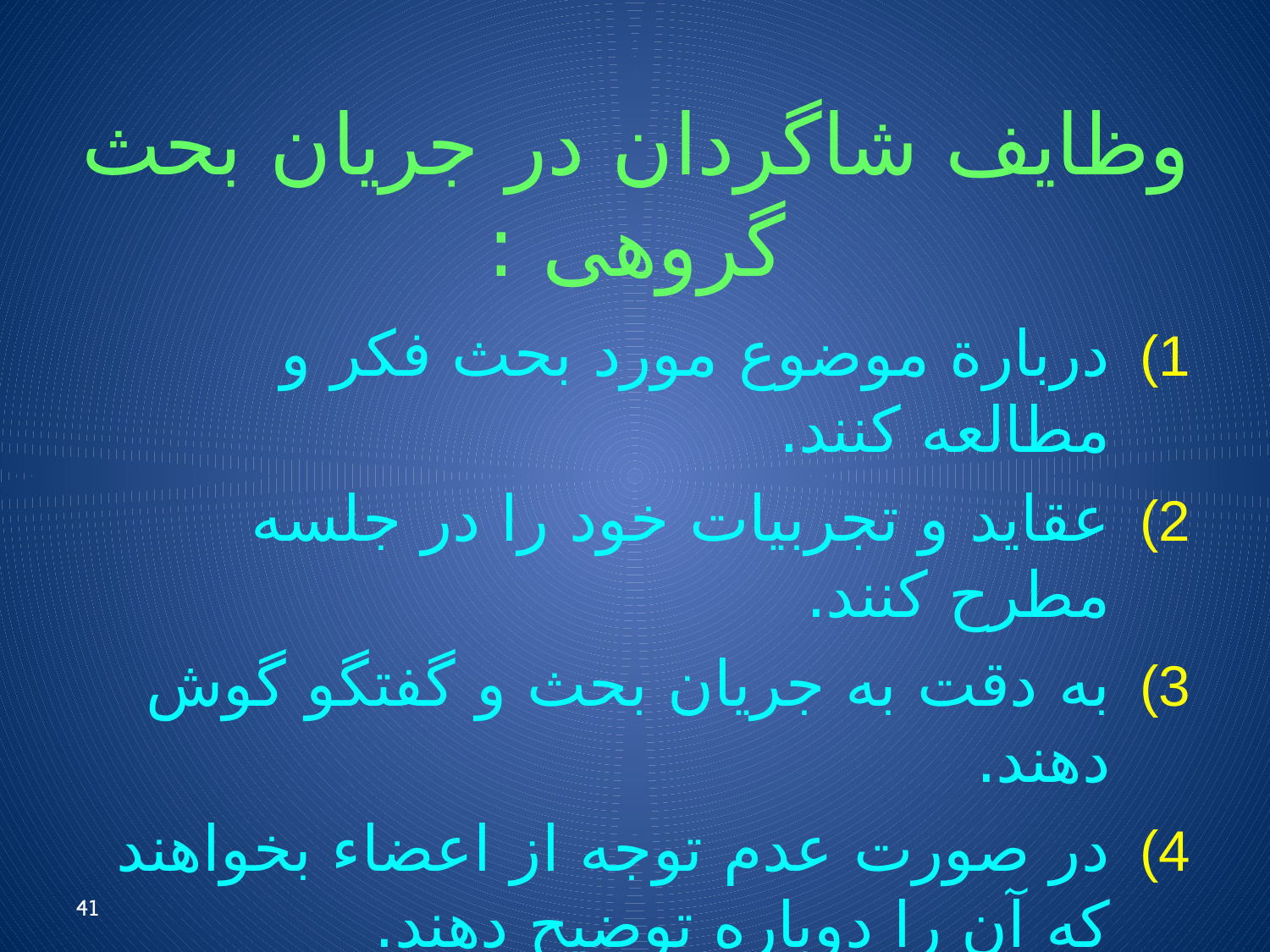

# وظایف شاگردان در جریان بحث گروهی :
دربارة موضوع مورد بحث فکر و مطالعه کنند.
عقاید و تجربیات خود را در جلسه مطرح کنند.
به دقت به جریان بحث و گفتگو گوش دهند.
در صورت عدم توجه از اعضاء بخواهند که آن را دوباره توضیح دهند.
41